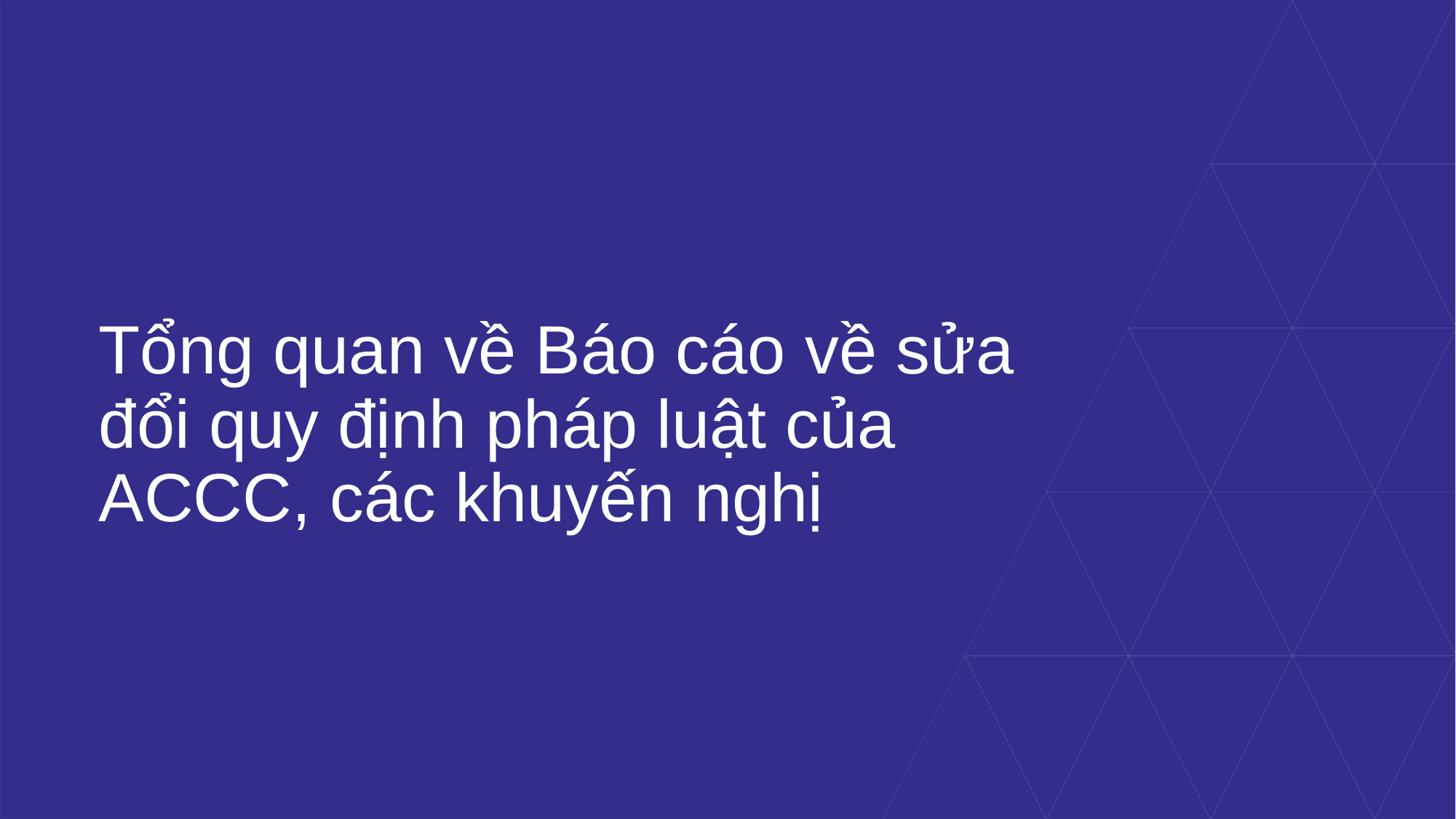

# Tổng quan về Báo cáo về sửa đổi quy định pháp luật của ACCC, các khuyến nghị